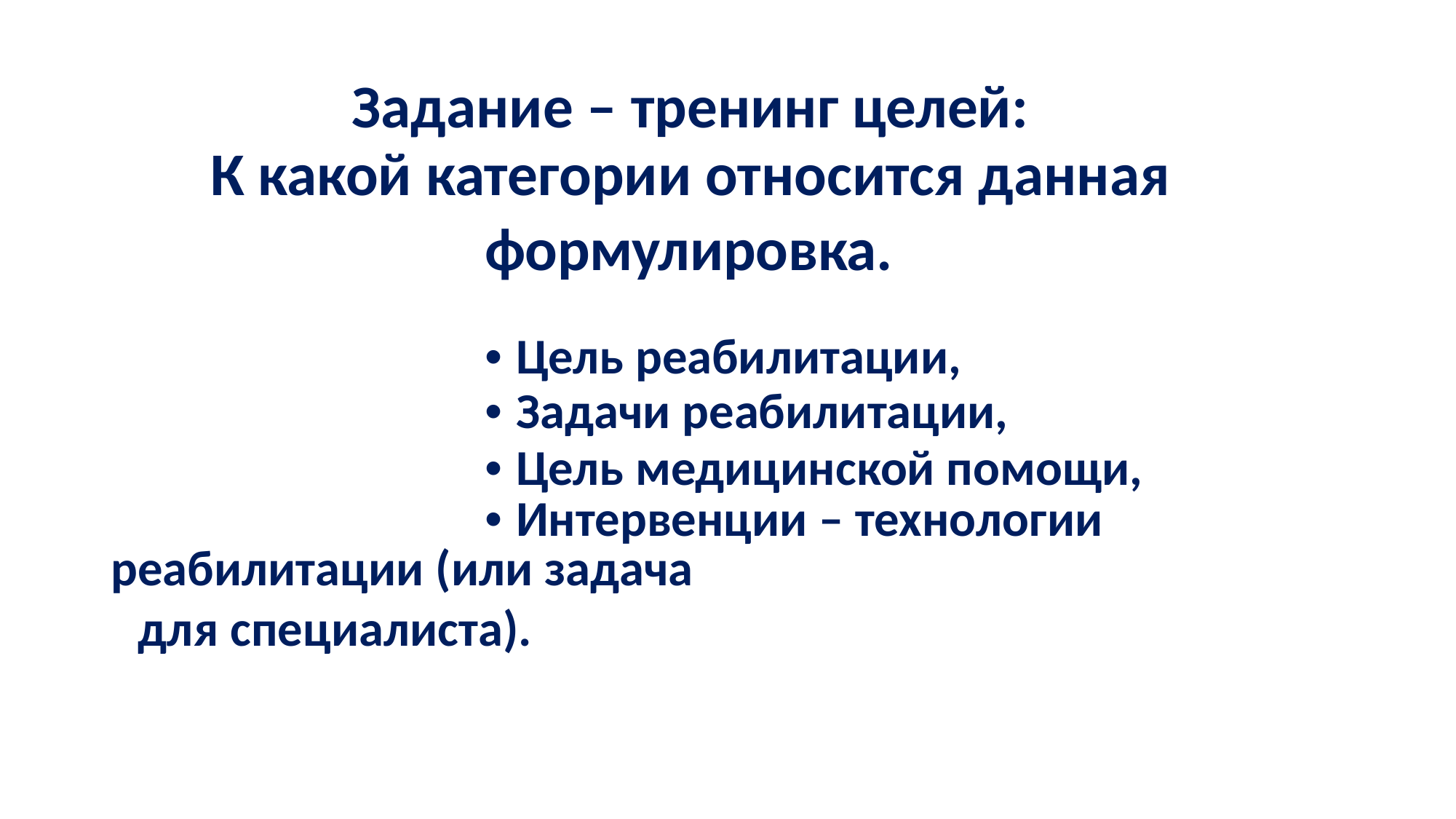

Задание – тренинг целей:
К какой категории относится данная
формулировка.

• Цель реабилитации,
• Задачи реабилитации,
• Цель медицинской помощи,
• Интервенции – технологии реабилитации (или задача
для специалиста).